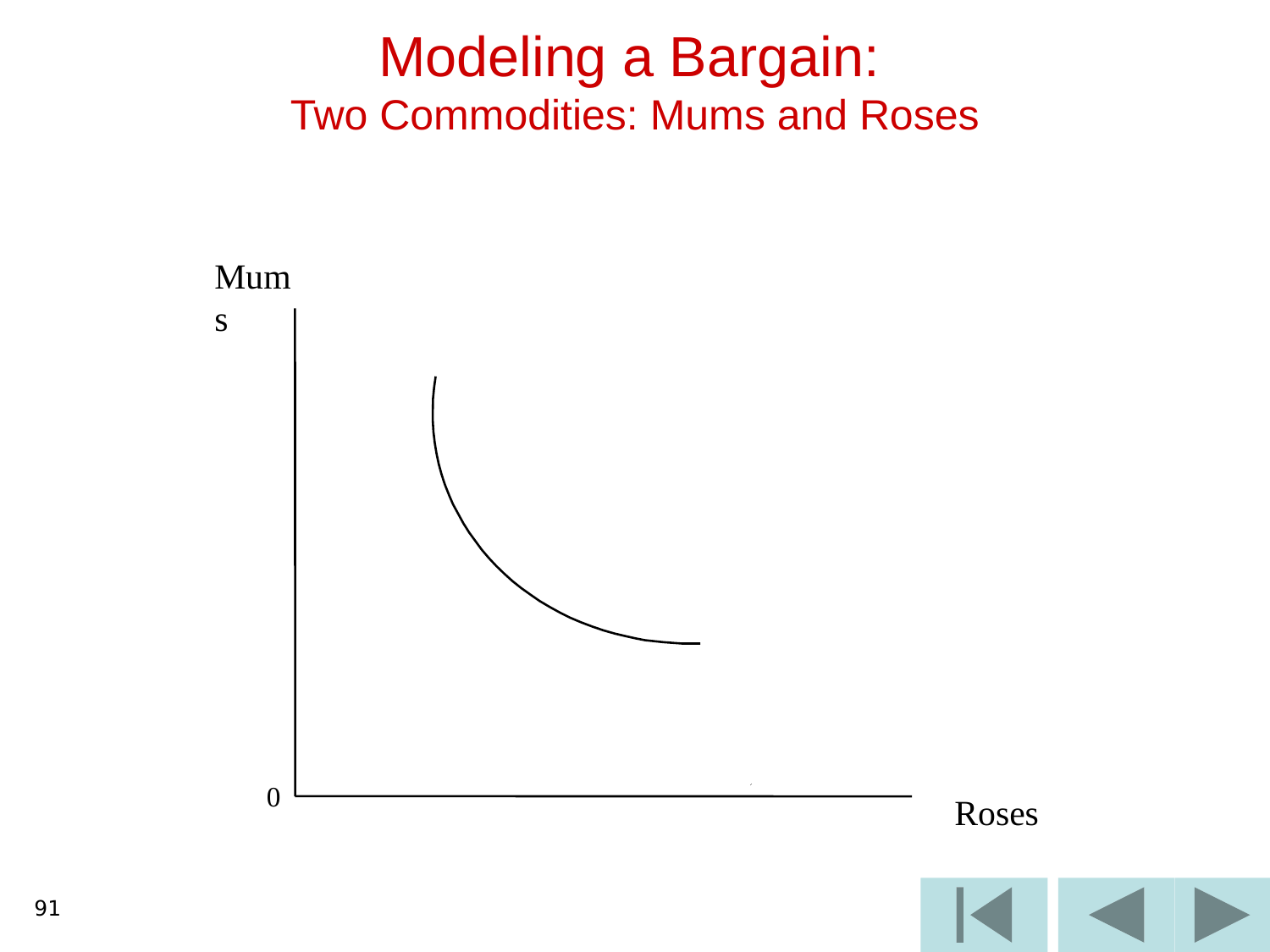

# Modeling a Bargain: Two Commodities: Mums and Roses

Mums

0
Roses

91